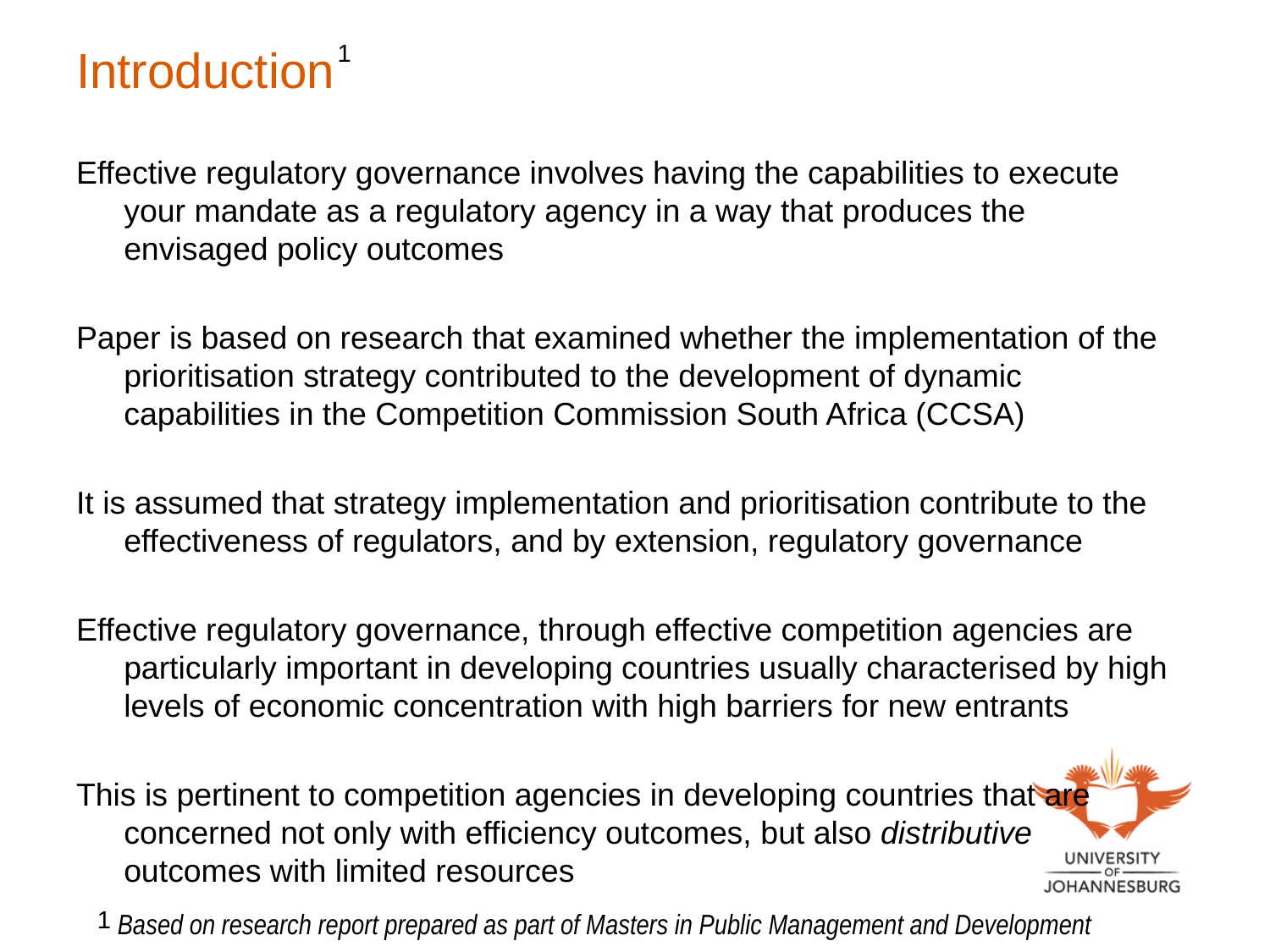

1
# Introduction
Effective regulatory governance involves having the capabilities to execute your mandate as a regulatory agency in a way that produces the envisaged policy outcomes

Paper is based on research that examined whether the implementation of the prioritisation strategy contributed to the development of dynamic capabilities in the Competition Commission South Africa (CCSA)

It is assumed that strategy implementation and prioritisation contribute to the effectiveness of regulators, and by extension, regulatory governance

Effective regulatory governance, through effective competition agencies are particularly important in developing countries usually characterised by high levels of economic concentration with high barriers for new entrants

This is pertinent to competition agencies in developing countries that are concerned not only with efficiency outcomes, but also distributive outcomes with limited resources

1
Based on research report prepared as part of Masters in Public Management and Development